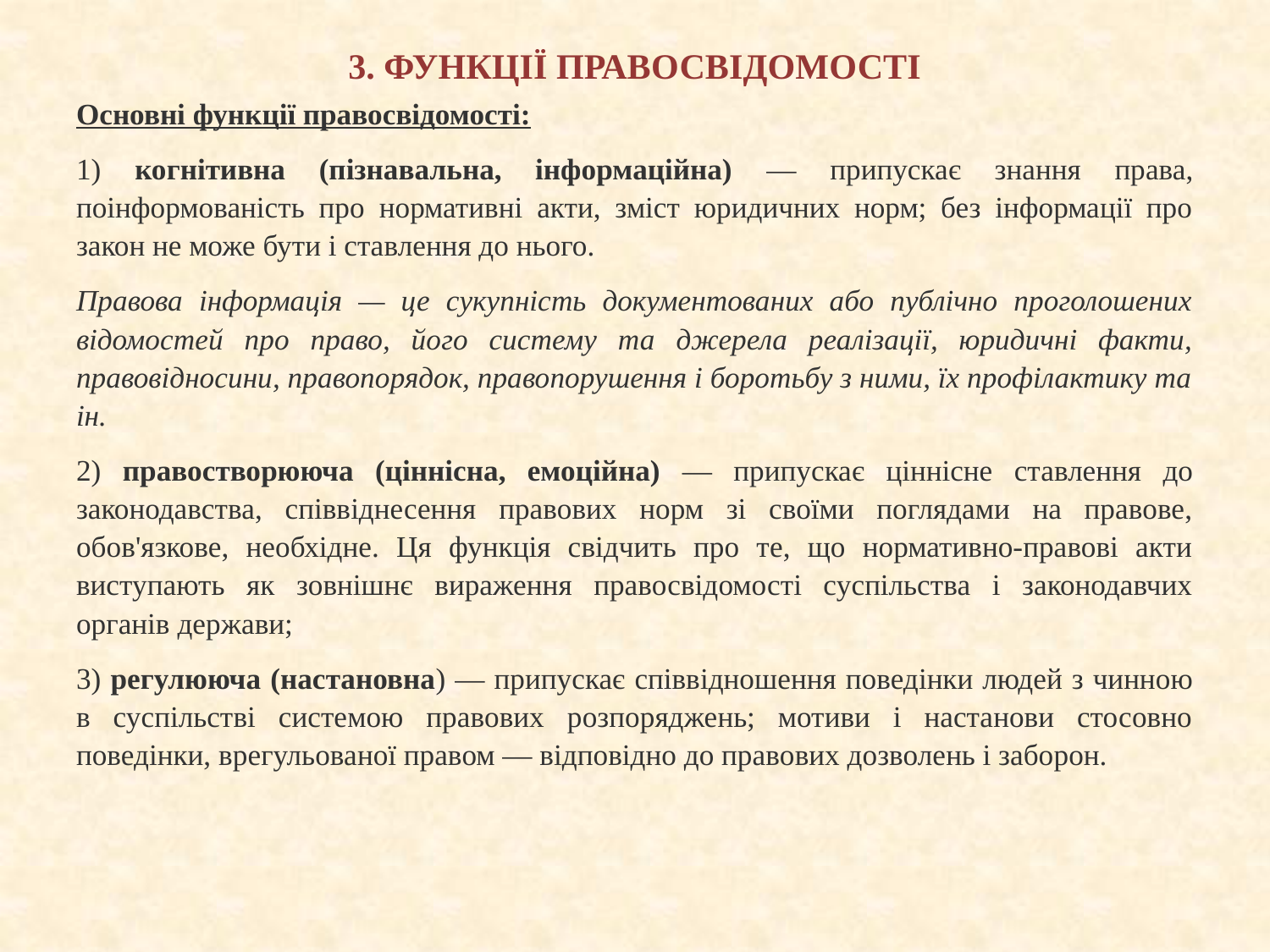

# 3. ФУНКЦІЇ ПРАВОСВІДОМОСТІ
Основні функції правосвідомості:
1) когнітивна (пізнавальна, інформаційна) — припускає знання права, поінформованість про нормативні акти, зміст юридичних норм; без інформації про закон не може бути і ставлення до нього.
Правова інформація — це сукупність документованих або публічно проголошених відомостей про право, його систему та джерела реалізації, юридичні факти, правовідносини, правопорядок, правопорушення і боротьбу з ними, їх профілактику та ін.
2) правостворююча (ціннісна, емоційна) — припускає ціннісне ставлення до законодавства, співвіднесення правових норм зі своїми поглядами на правове, обов'язкове, необхідне. Ця функція свідчить про те, що нормативно-правові акти виступають як зовнішнє вираження правосвідомості суспільства і законодавчих органів держави;
3) регулююча (настановна) — припускає співвідношення поведінки людей з чинною в суспільстві системою правових розпоряджень; мотиви і настанови стосовно поведінки, врегульованої правом — відповідно до правових дозволень і заборон.